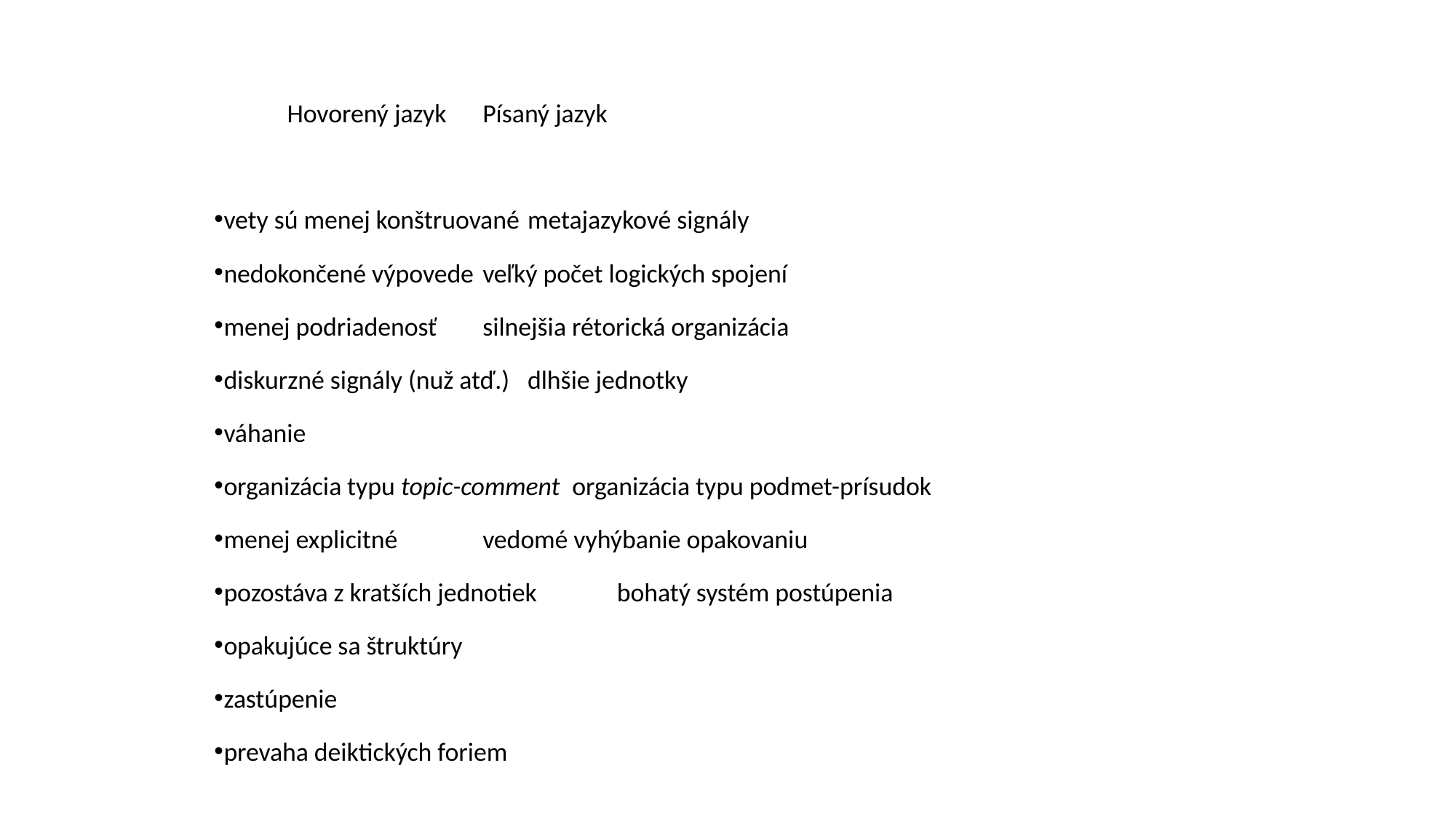

Hovorený jazyk				Písaný jazyk

 vety sú menej konštruované				metajazykové signály
 nedokončené výpovede				veľký počet logických spojení
 menej podriadenosť				silnejšia rétorická organizácia
 diskurzné signály (nuž atď.)				dlhšie jednotky
 váhanie
 organizácia typu topic-comment			organizácia typu podmet-prísudok
 menej explicitné					vedomé vyhýbanie opakovaniu
 pozostáva z kratších jednotiek	  			bohatý systém postúpenia
 opakujúce sa štruktúry
 zastúpenie
 prevaha deiktických foriem